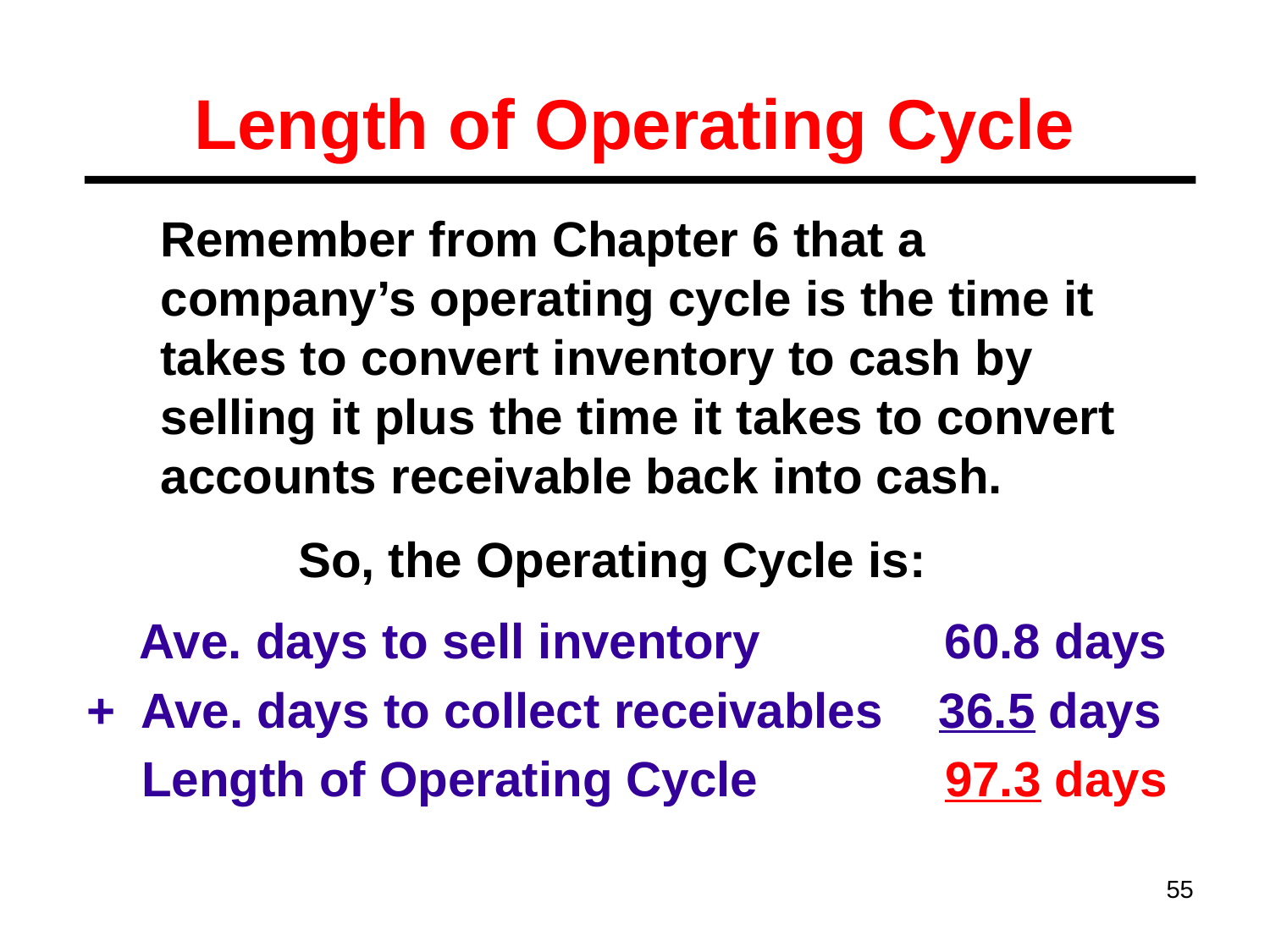

# Length of Operating Cycle

Remember from Chapter 6 that a company’s operating cycle is the time it takes to convert inventory to cash by selling it plus the time it takes to convert accounts receivable back into cash.
          So, the Operating Cycle is:

     Ave. days to sell inventory	       60.8 days
+  Ave. days to collect receivables    36.5 days
    Length of Operating Cycle	       97.3 days

55